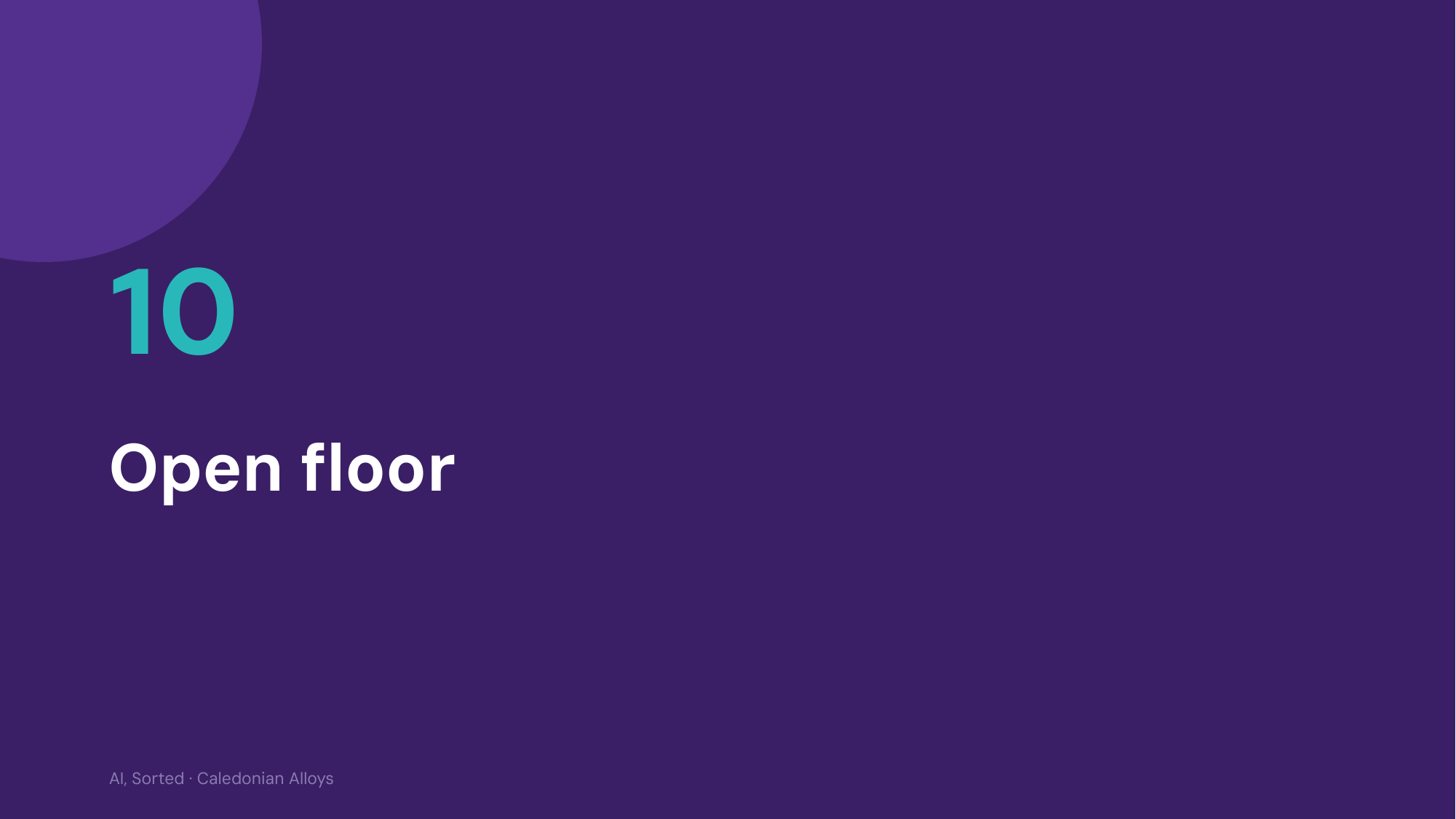

10
Open floor

AI, Sorted · Caledonian Alloys